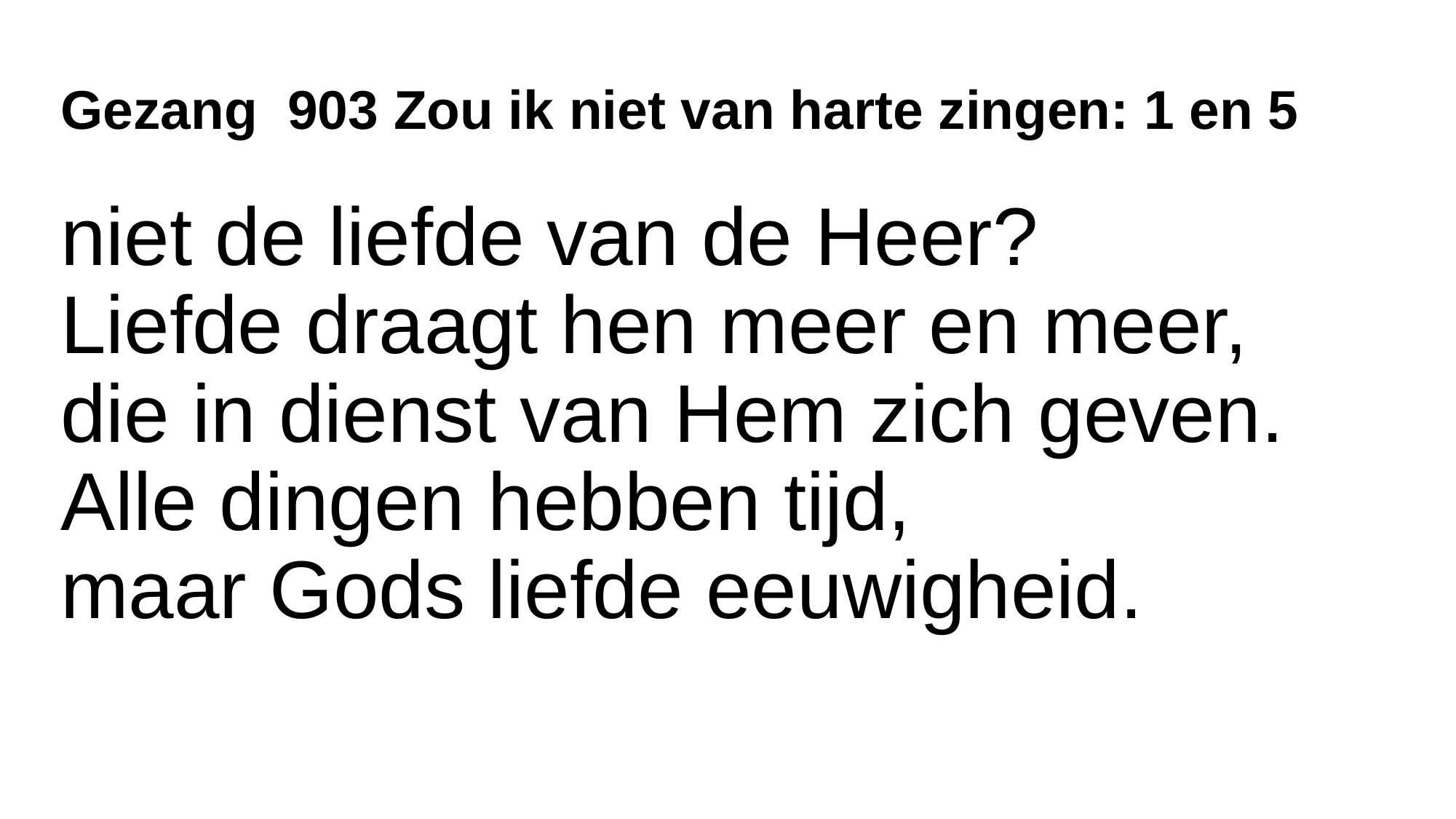

# Gezang  903 Zou ik niet van harte zingen: 1 en 5
niet de liefde van de Heer?
Liefde draagt hen meer en meer,
die in dienst van Hem zich geven.
Alle dingen hebben tijd,
maar Gods liefde eeuwigheid.